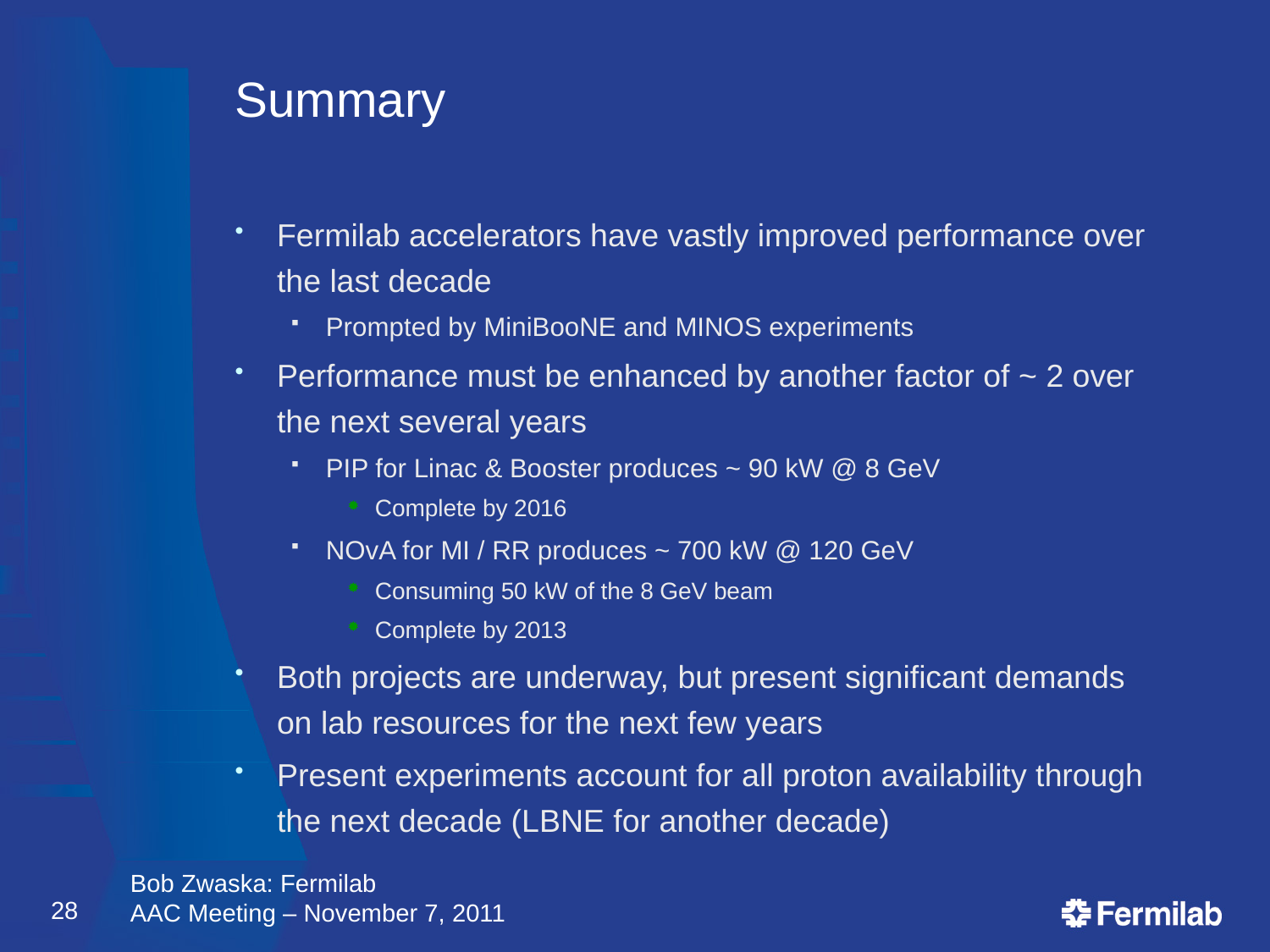

# Summary
Fermilab accelerators have vastly improved performance over the last decade
Prompted by MiniBooNE and MINOS experiments
Performance must be enhanced by another factor of ~ 2 over the next several years
PIP for Linac & Booster produces ~ 90 kW @ 8 GeV
Complete by 2016
NOvA for MI / RR produces ~ 700 kW @ 120 GeV
Consuming 50 kW of the 8 GeV beam
Complete by 2013
Both projects are underway, but present significant demands on lab resources for the next few years
Present experiments account for all proton availability through the next decade (LBNE for another decade)